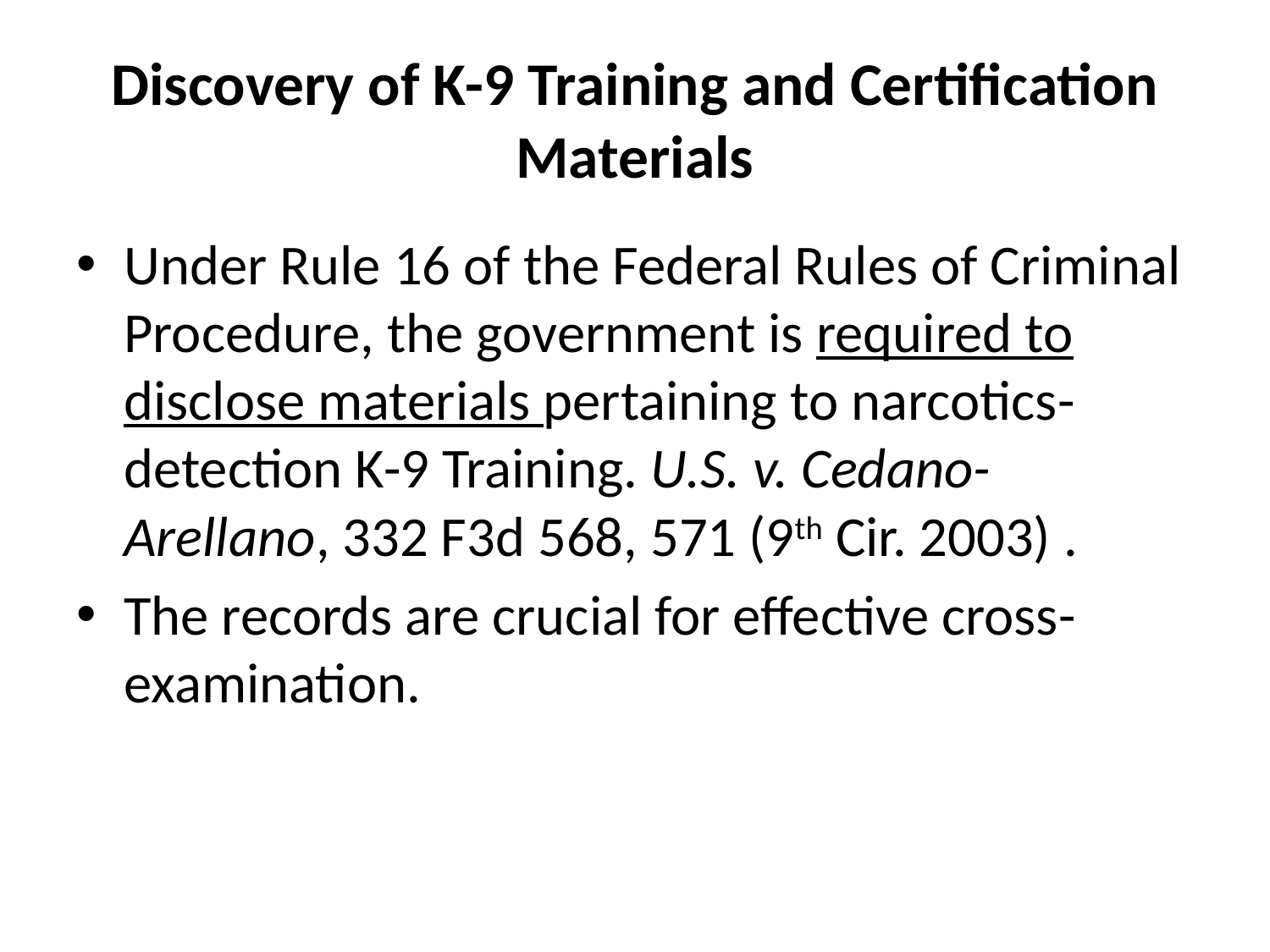

# Discovery of K-9 Training and Certification Materials
Under Rule 16 of the Federal Rules of Criminal Procedure, the government is required to disclose materials pertaining to narcotics-detection K-9 Training. U.S. v. Cedano-Arellano, 332 F3d 568, 571 (9th Cir. 2003) .
The records are crucial for effective cross-examination.